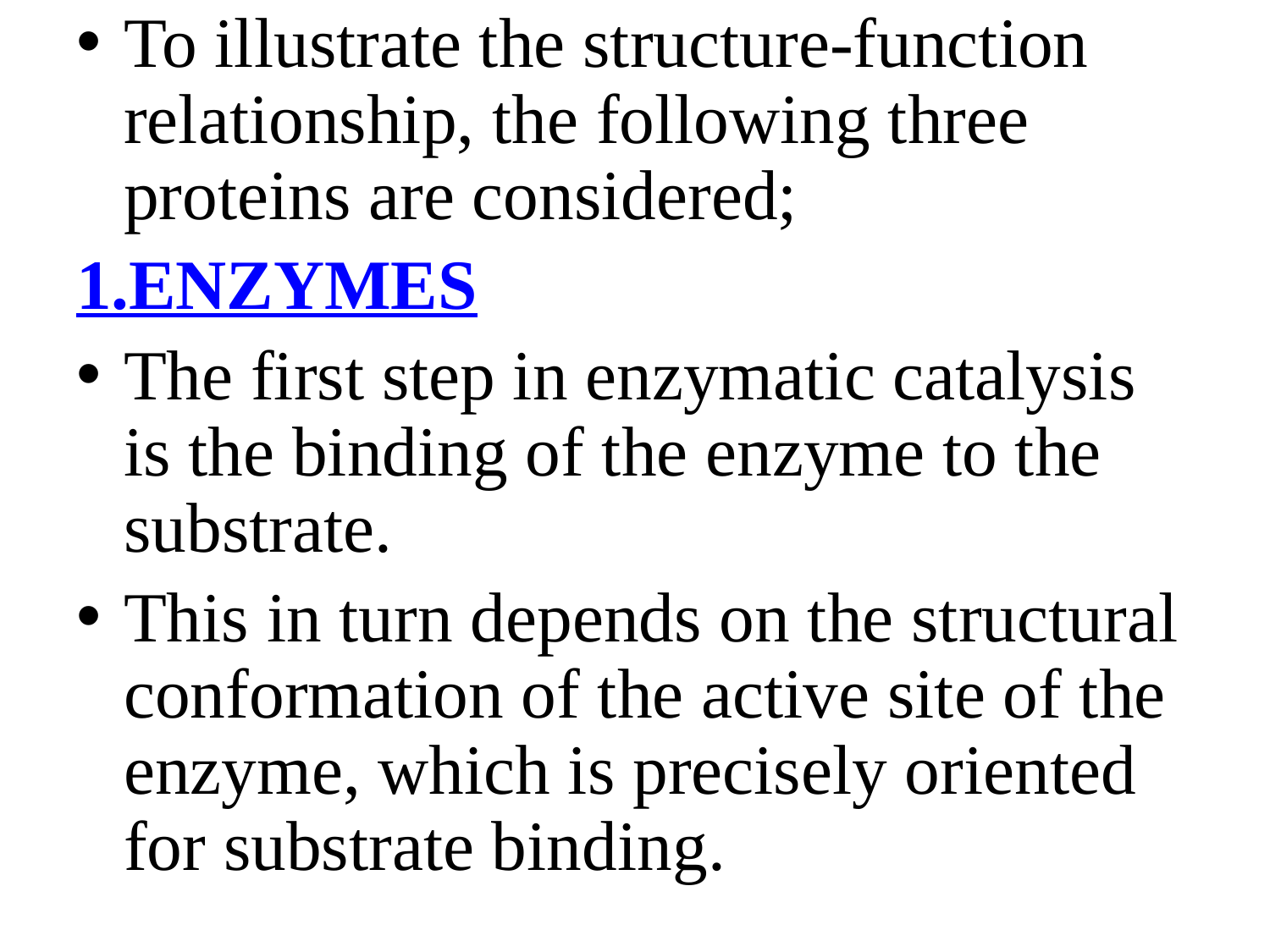

To illustrate the structure-function relationship, the following three proteins are considered;
1.ENZYMES
The first step in enzymatic catalysis is the binding of the enzyme to the substrate.
This in turn depends on the structural conformation of the active site of the enzyme, which is precisely oriented for substrate binding.